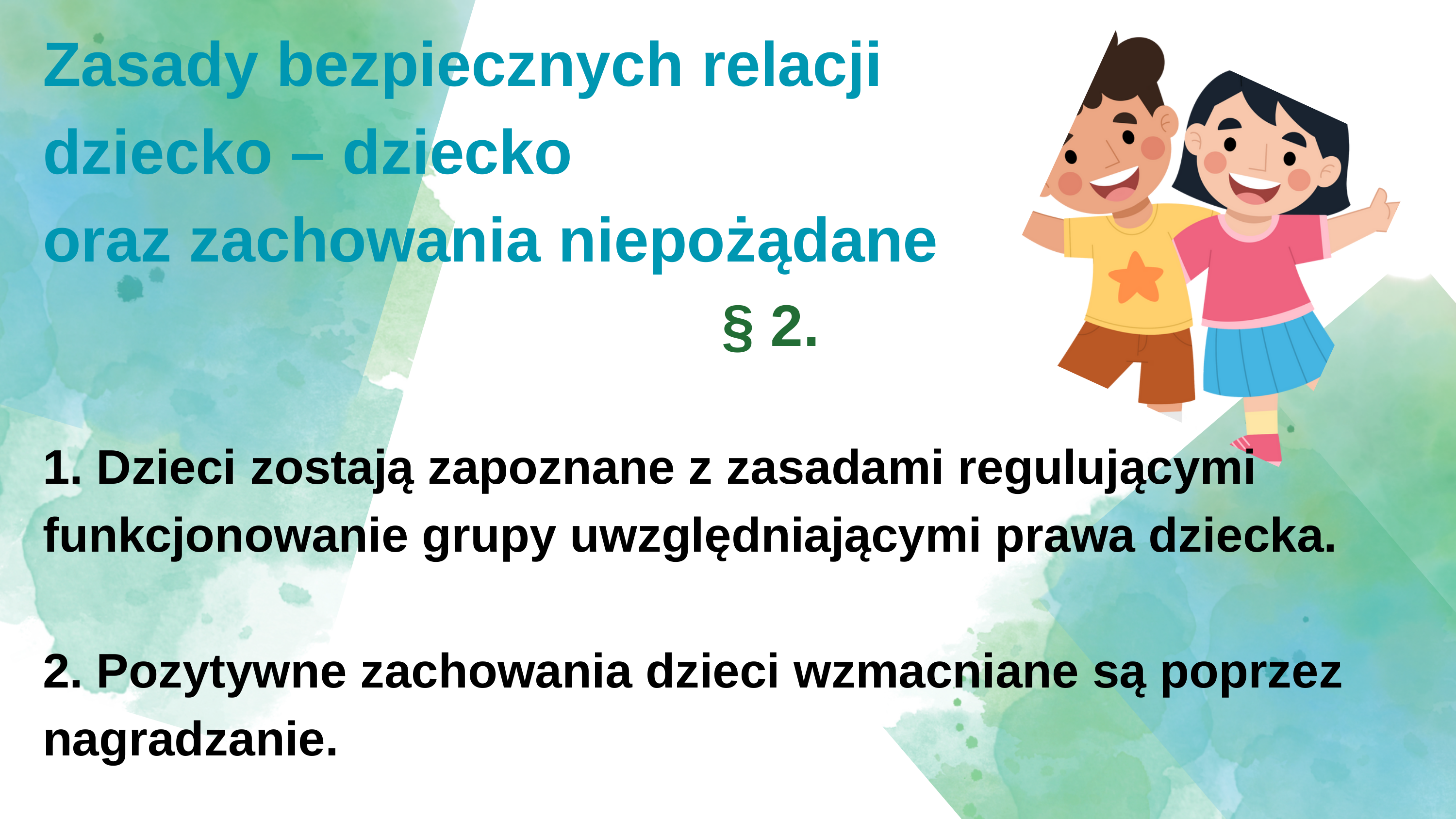

Zasady bezpiecznych relacji
dziecko – dziecko
oraz zachowania niepożądane

§ 2.

1. Dzieci zostają zapoznane z zasadami regulującymi funkcjonowanie grupy uwzględniającymi prawa dziecka.

2. Pozytywne zachowania dzieci wzmacniane są poprzez nagradzanie.